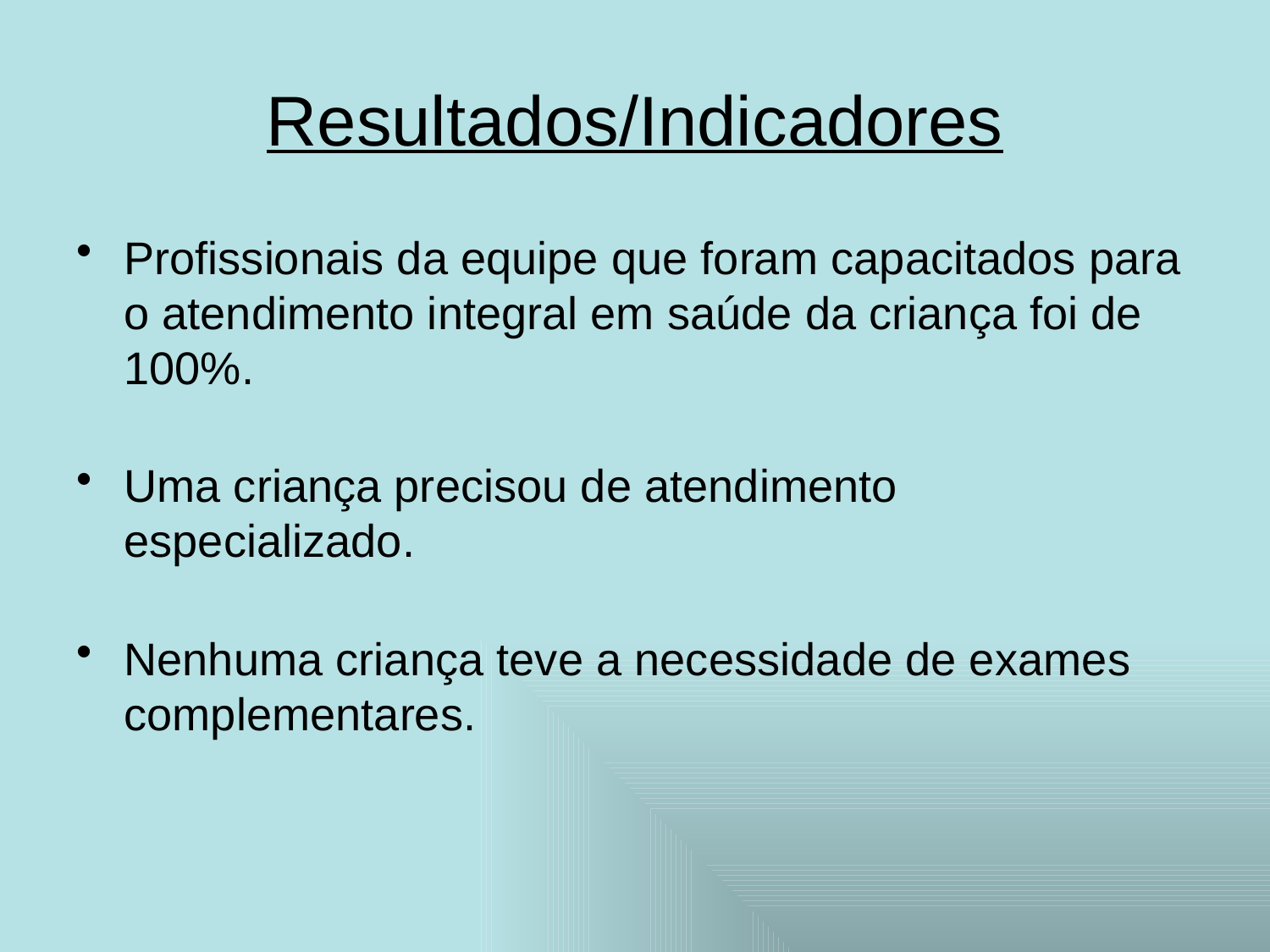

# Resultados/Indicadores
Profissionais da equipe que foram capacitados para o atendimento integral em saúde da criança foi de 100%.

Uma criança precisou de atendimento especializado.

Nenhuma criança teve a necessidade de exames complementares.